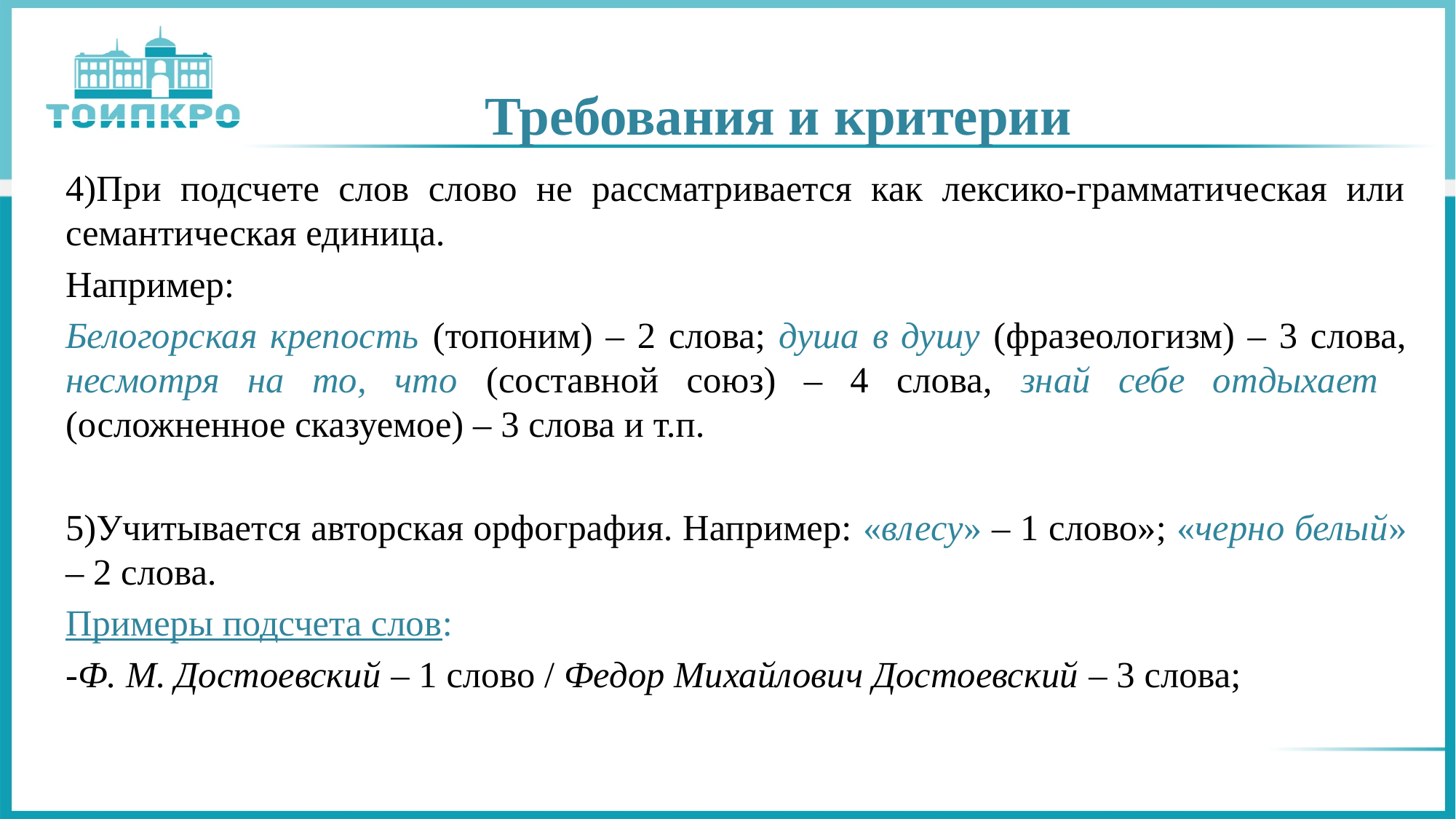

# Требования и критерии
4)При подсчете слов слово не рассматривается как лексико-грамматическая или семантическая единица.
Например:
Белогорская крепость (топоним) – 2 слова; душа в душу (фразеологизм) – 3 слова, несмотря на то, что (составной союз) – 4 слова, знай себе отдыхает  (осложненное сказуемое) – 3 слова и т.п.

5)Учитывается авторская орфография. Например: «влесу» – 1 слово»; «черно белый» – 2 слова.
Примеры подсчета слов:
-Ф. М. Достоевский – 1 слово / Федор Михайлович Достоевский – 3 слова;